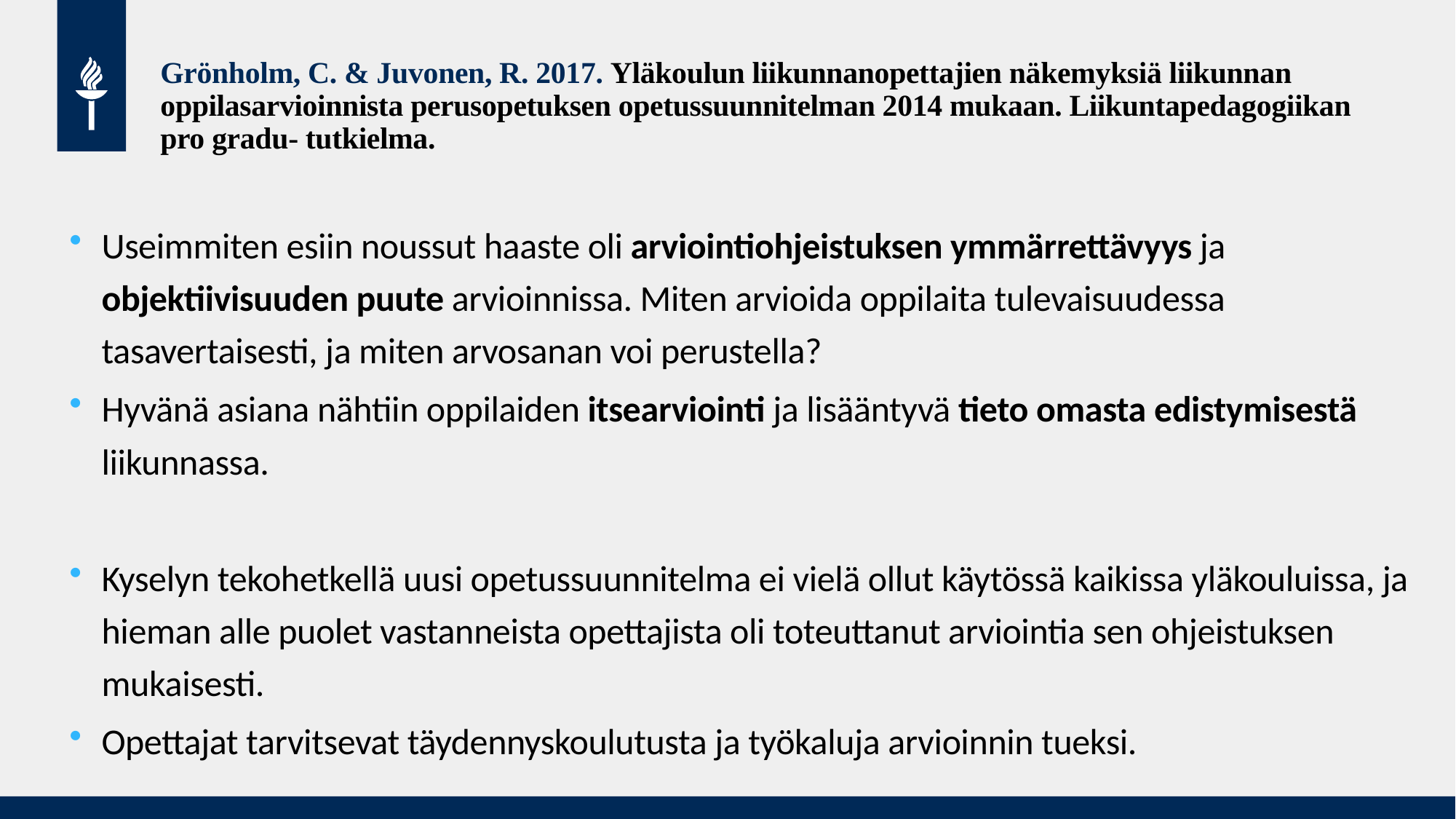

# Grönholm, C. & Juvonen, R. 2017. Yläkoulun liikunnanopettajien näkemyksiä liikunnan oppilasarvioinnista perusopetuksen opetussuunnitelman 2014 mukaan. Liikuntapedagogiikan pro gradu- tutkielma.
Useimmiten esiin noussut haaste oli arviointiohjeistuksen ymmärrettävyys ja objektiivisuuden puute arvioinnissa. Miten arvioida oppilaita tulevaisuudessa tasavertaisesti, ja miten arvosanan voi perustella?
Hyvänä asiana nähtiin oppilaiden itsearviointi ja lisääntyvä tieto omasta edistymisestä liikunnassa.

Kyselyn tekohetkellä uusi opetussuunnitelma ei vielä ollut käytössä kaikissa yläkouluissa, ja hieman alle puolet vastanneista opettajista oli toteuttanut arviointia sen ohjeistuksen mukaisesti.
Opettajat tarvitsevat täydennyskoulutusta ja työkaluja arvioinnin tueksi.